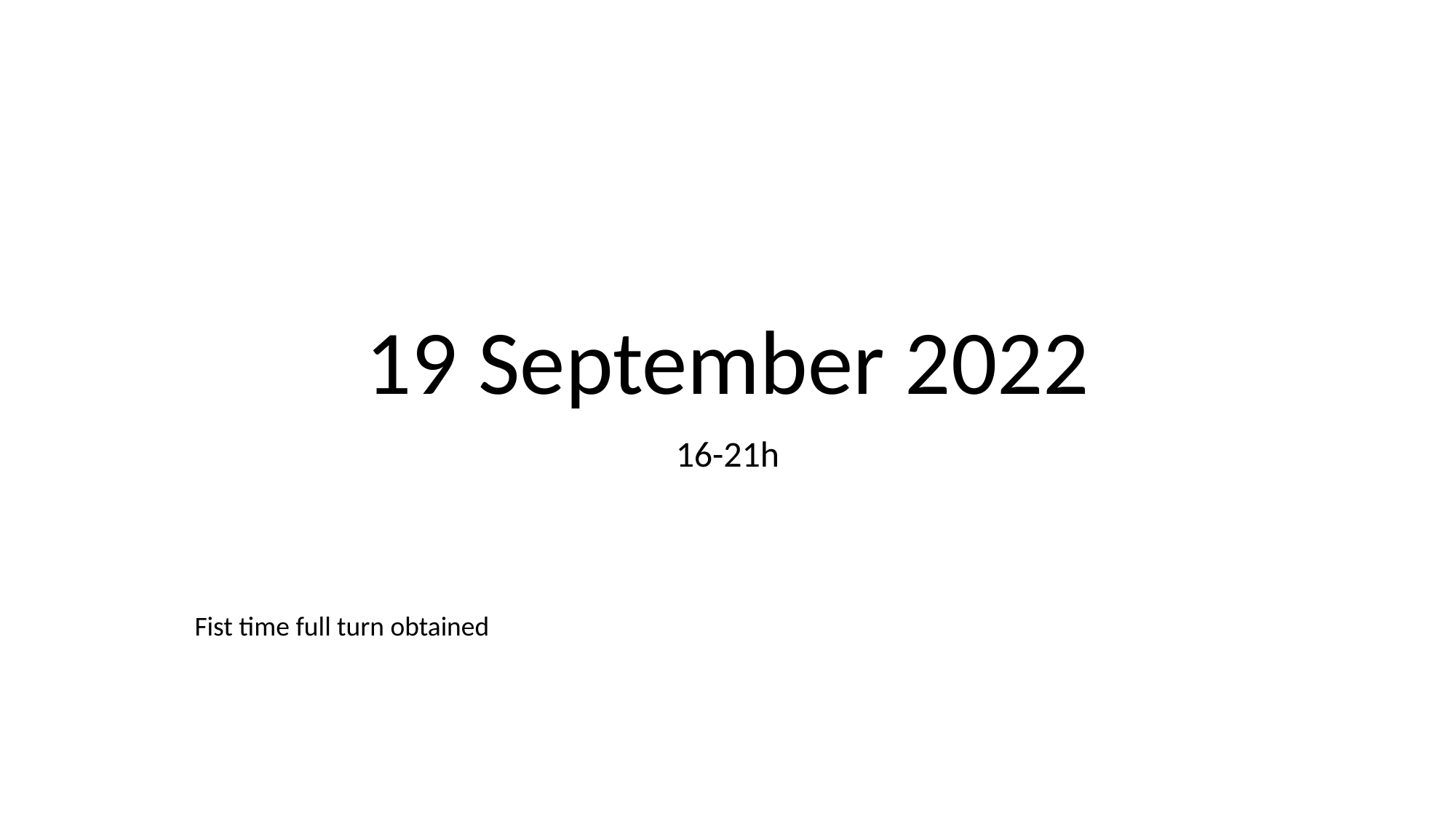

# 19 September 2022
16-21h
Fist time full turn obtained